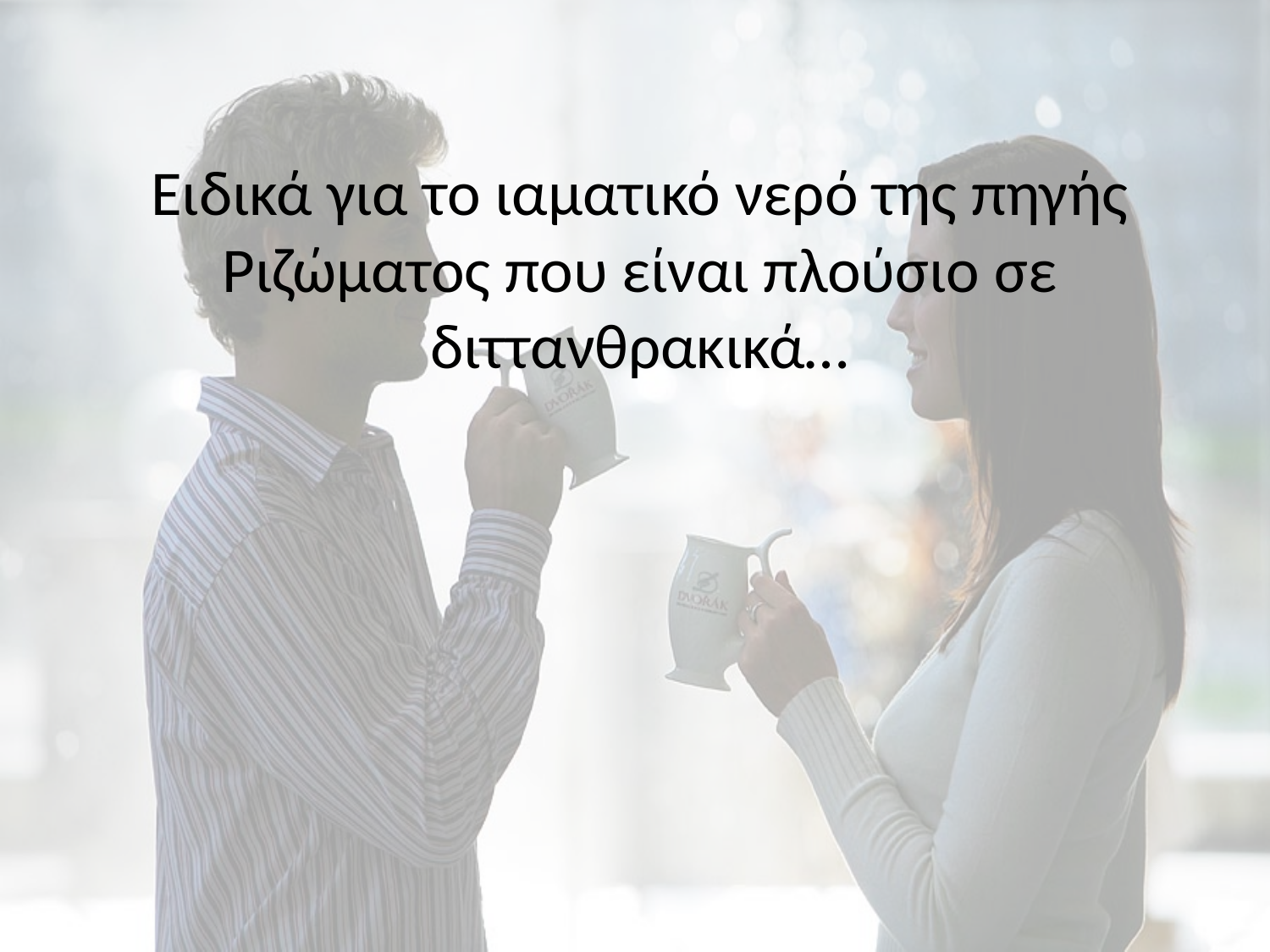

Ειδικά για το ιαματικό νερό της πηγής Ριζώματος που είναι πλούσιο σε διττανθρακικά…